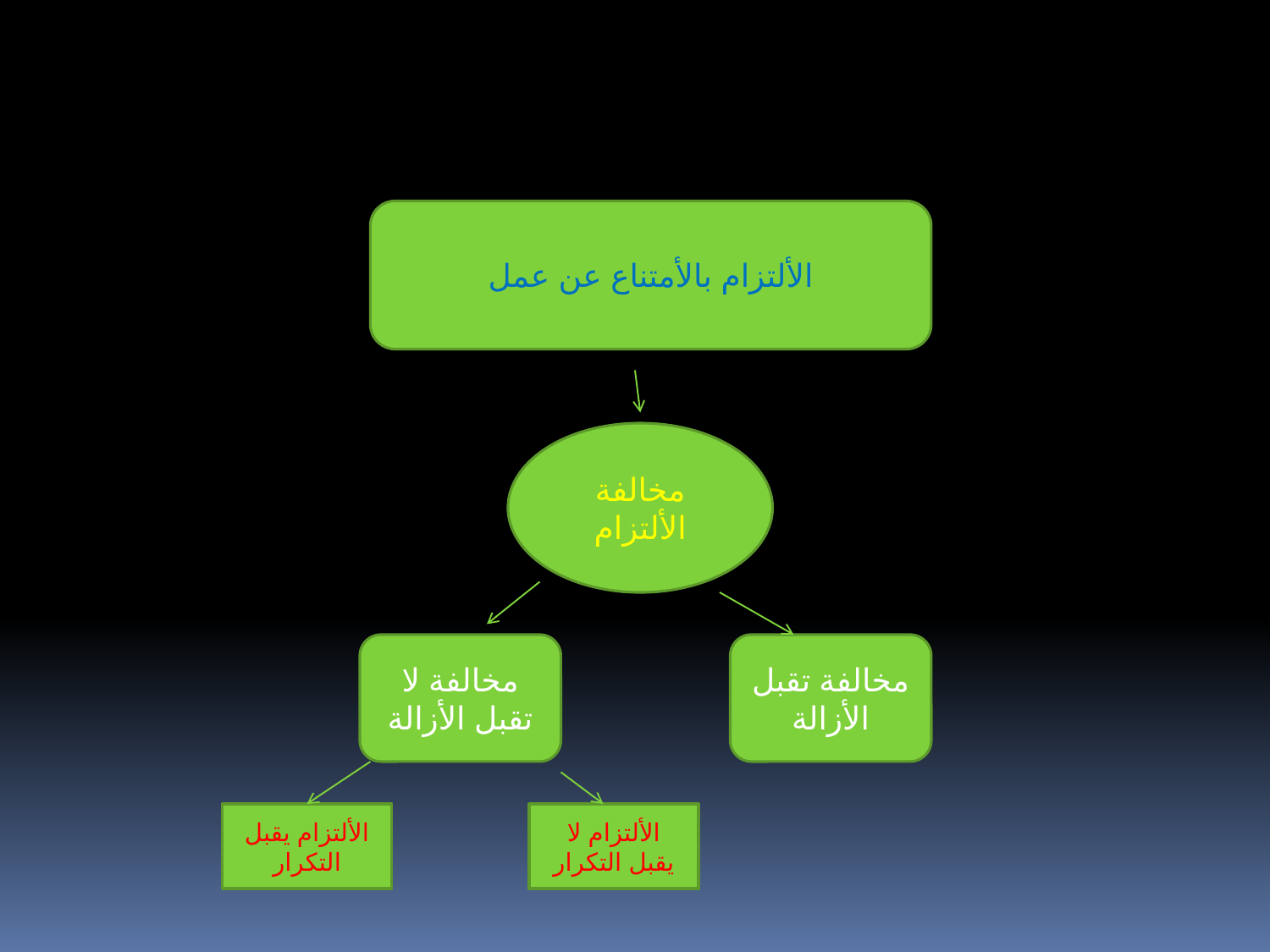

الألتزام بالأمتناع عن عمل
مخالفة الألتزام
مخالفة لا تقبل الأزالة
مخالفة تقبل الأزالة
الألتزام يقبل التكرار
الألتزام لا يقبل التكرار